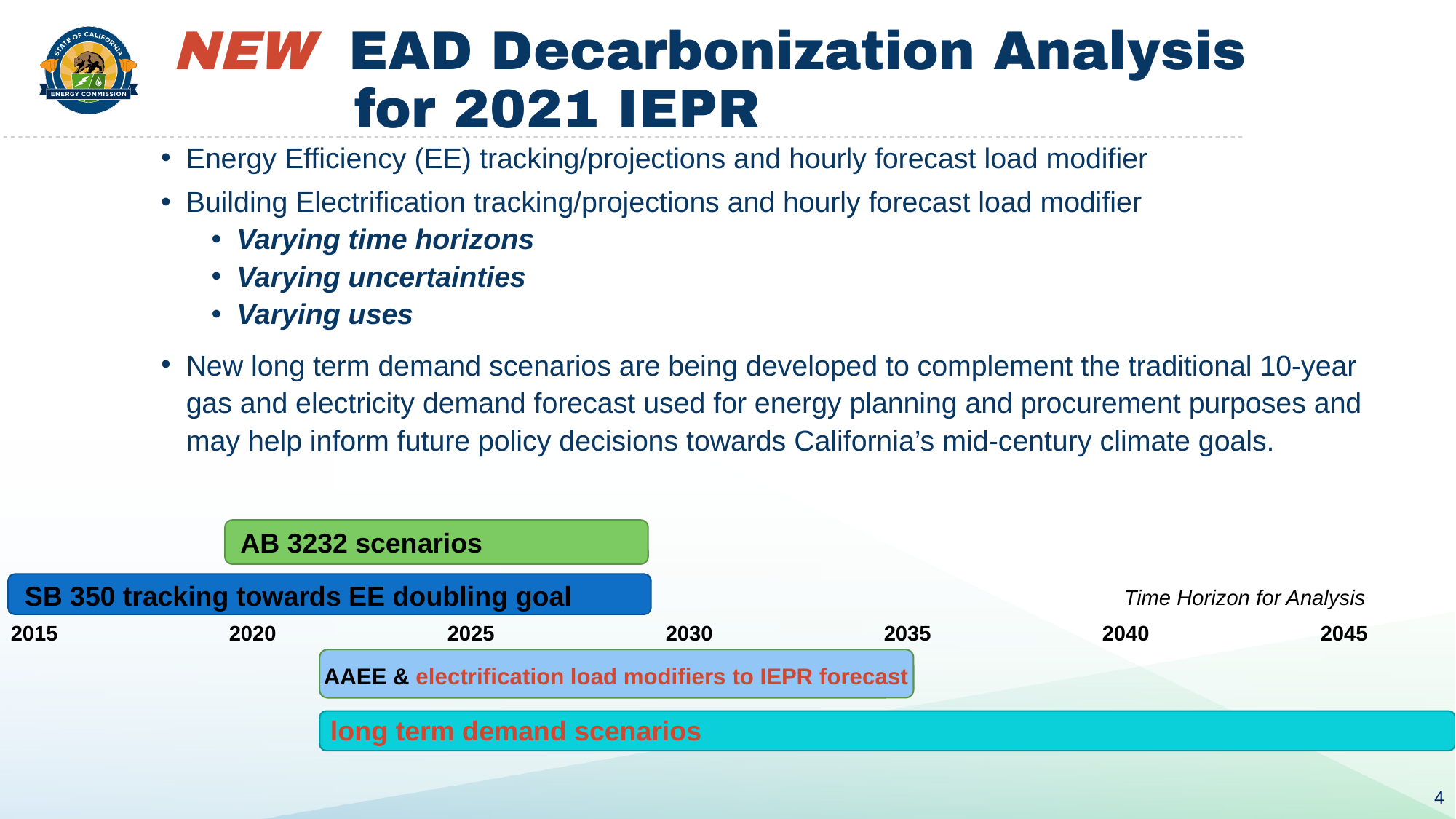

# NEW  EAD Decarbonization Analysis   	    for 2021 IEPR
Energy Efficiency (EE) tracking/projections and hourly forecast load modifier
Building Electrification tracking/projections and hourly forecast load modifier
Varying time horizons
Varying uncertainties
Varying uses
New long term demand scenarios are being developed to complement the traditional 10-year gas and electricity demand forecast used for energy planning and procurement purposes and may help inform future policy decisions towards California’s mid-century climate goals.

AB 3232 scenarios
SB 350 tracking towards EE doubling goal

Time Horizon for Analysis
2015		2020		2025		2030		2035		2040		2045

AAEE & electrification load modifiers to IEPR forecast
AAEE load modifier to IEPR forecast

long term demand scenarios

4